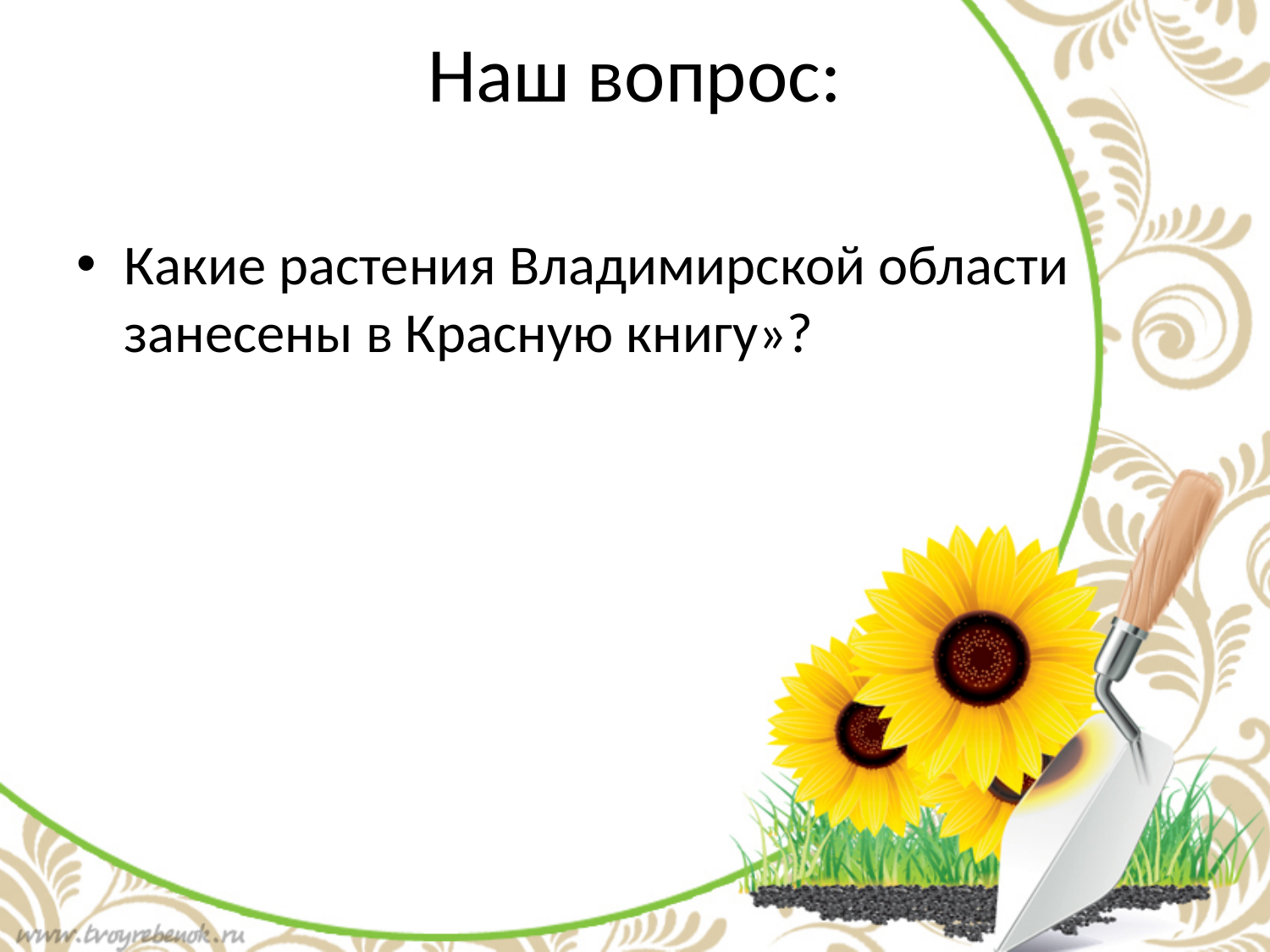

# Наш вопрос:
Какие растения Владимирской области занесены в Красную книгу»?